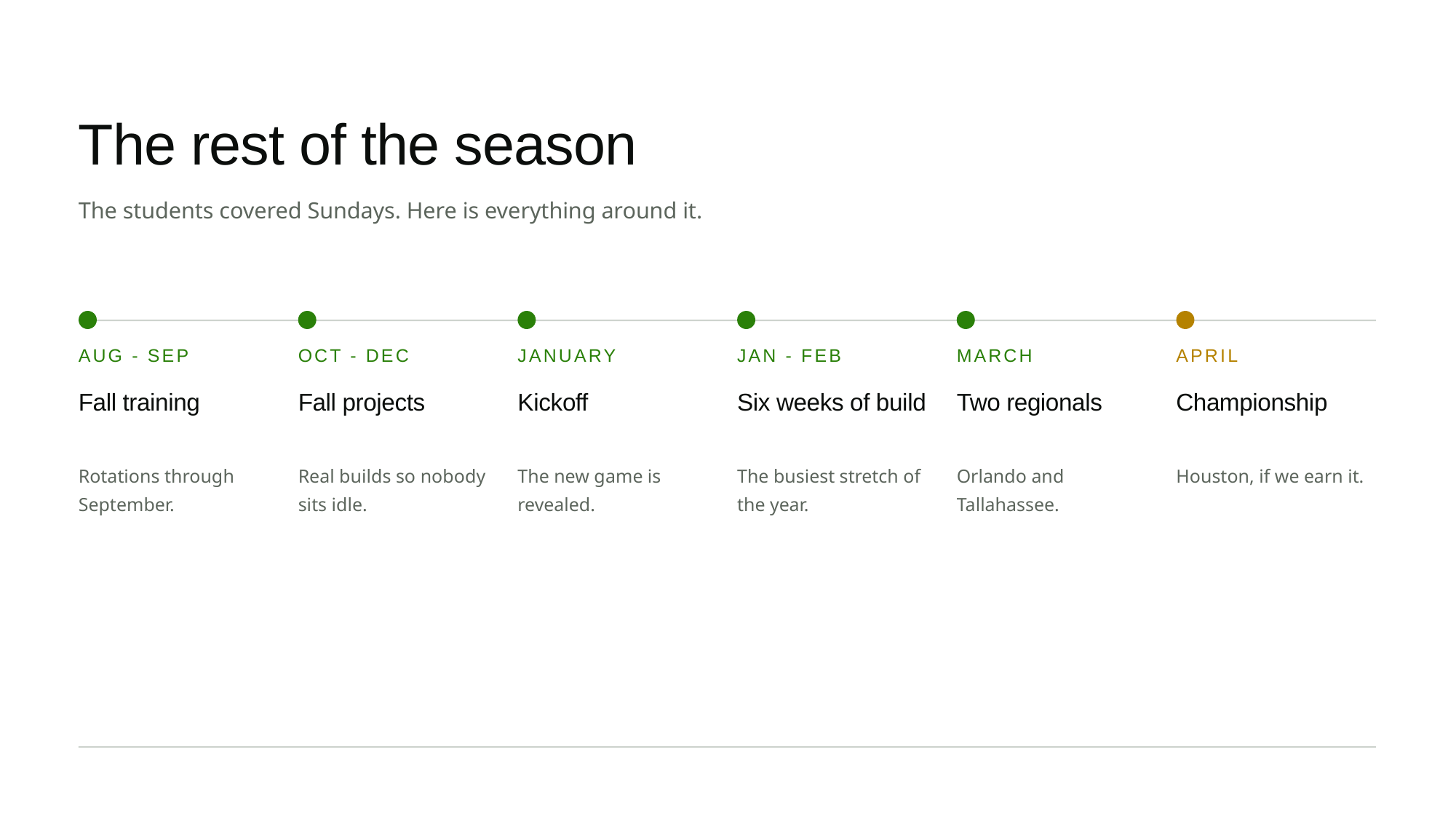

# The rest of the season
The students covered Sundays. Here is everything around it.
AUG - SEP
OCT - DEC
JANUARY
JAN - FEB
MARCH
APRIL
Fall training
Fall projects
Kickoff
Six weeks of build
Two regionals
Championship
Rotations through September.
Real builds so nobody sits idle.
The new game is revealed.
The busiest stretch of the year.
Orlando and Tallahassee.
Houston, if we earn it.